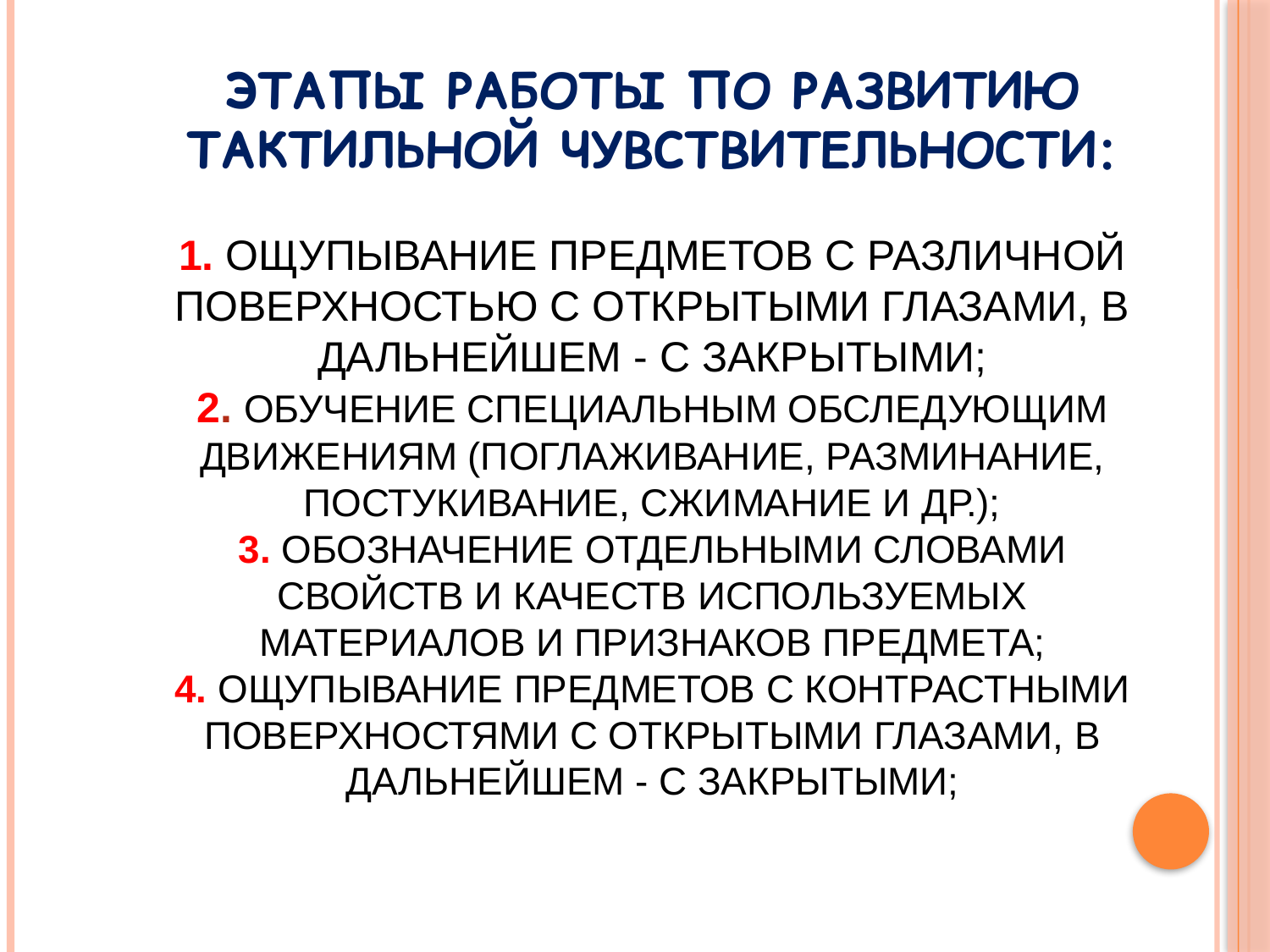

# этапы работы по развитию тактильной чувствительности: 1. ощупывание предметов с различной поверхностью с открытыми глазами, в дальнейшем - с закрытыми; 2. обучение специальным обследующим движениям (поглаживание, разминание, постукивание, сжимание и др.); 3. обозначение отдельными словами свойств и качеств используемых материалов и признаков предмета; 4. ощупывание предметов с контрастными поверхностями с открытыми глазами, в дальнейшем - с закрытыми;